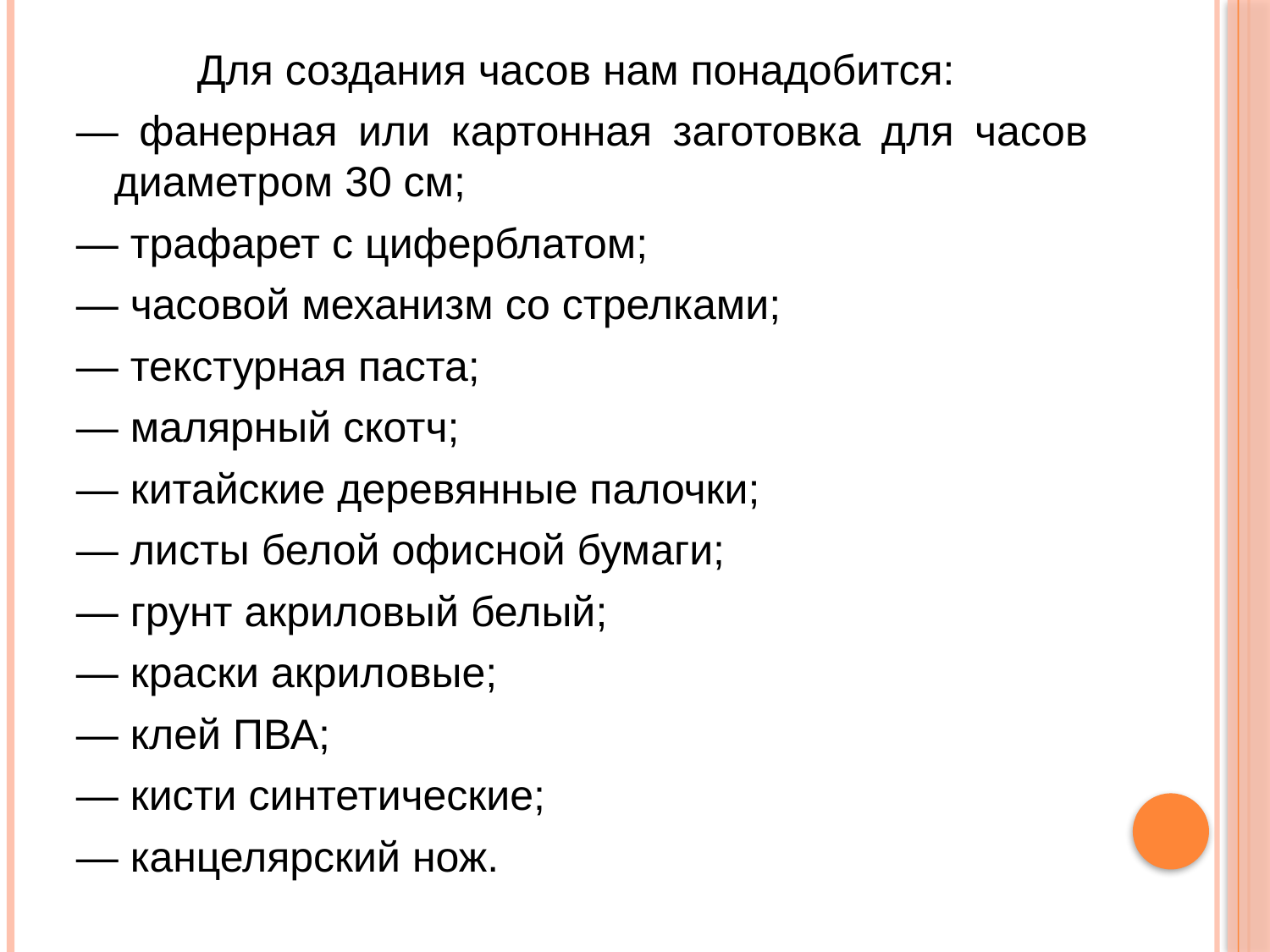

Для создания часов нам понадобится:
— фанерная или картонная заготовка для часов диаметром 30 см;
— трафарет с циферблатом;
— часовой механизм со стрелками;
— текстурная паста;
— малярный скотч;
— китайские деревянные палочки;
— листы белой офисной бумаги;
— грунт акриловый белый;
— краски акриловые;
— клей ПВА;
— кисти синтетические;
— канцелярский нож.